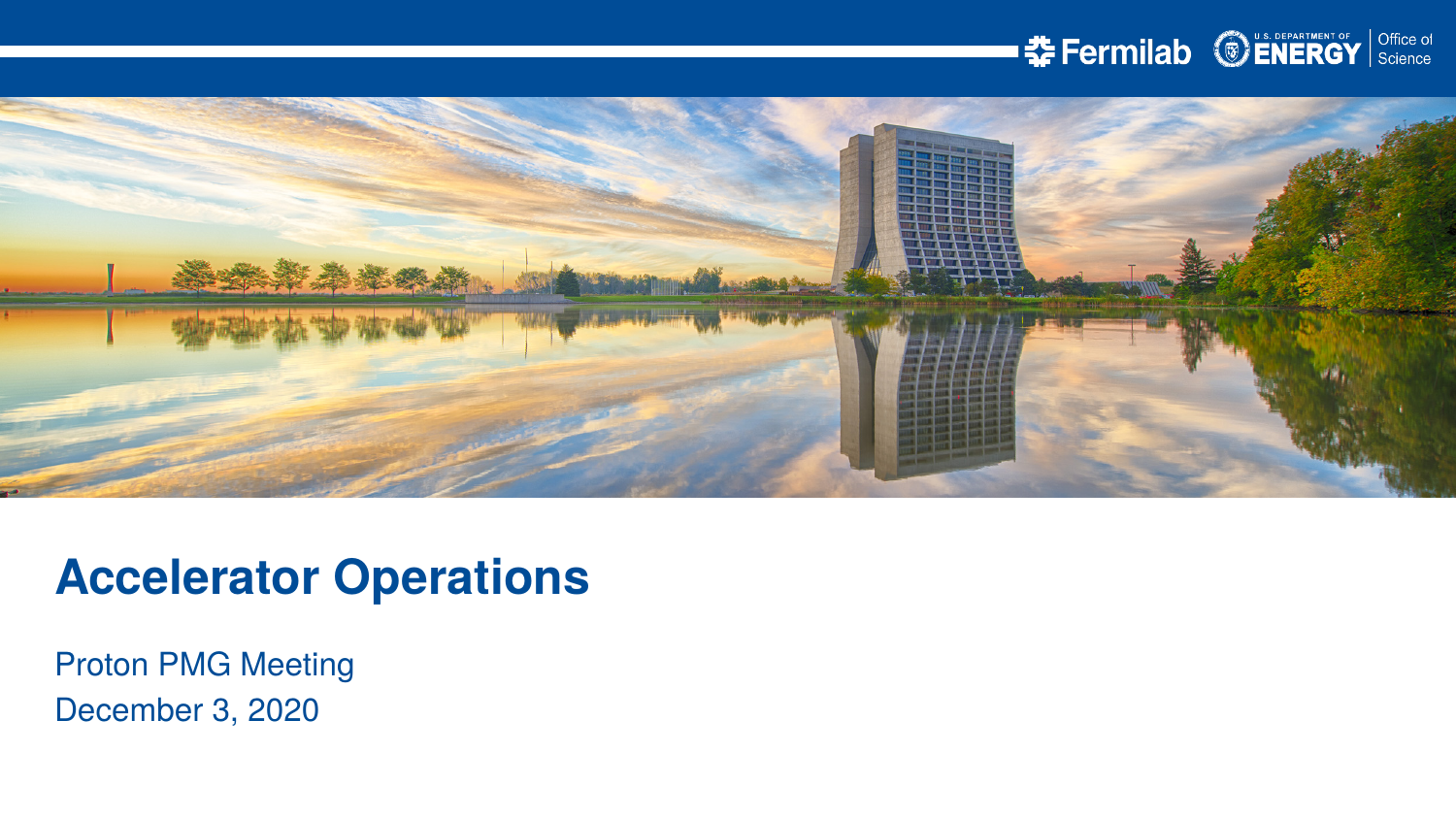

Accelerator Operations
Proton PMG Meeting
December 3, 2020